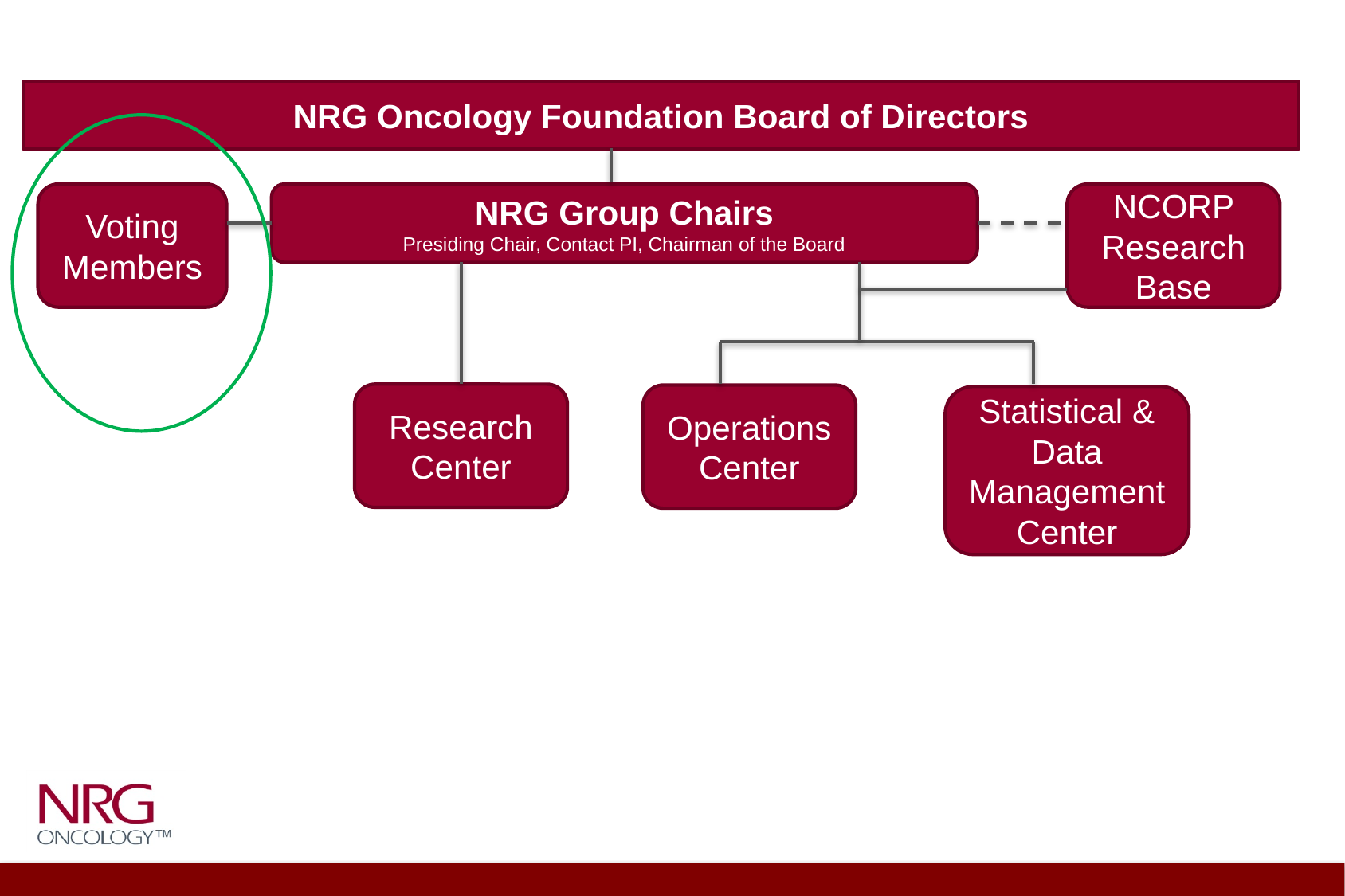

NRG Oncology Foundation Board of Directors

Voting Members
NRG Group Chairs
Presiding Chair, Contact PI, Chairman of the Board
NCORP Research Base
Research Center
Operations Center
Statistical & Data Management Center